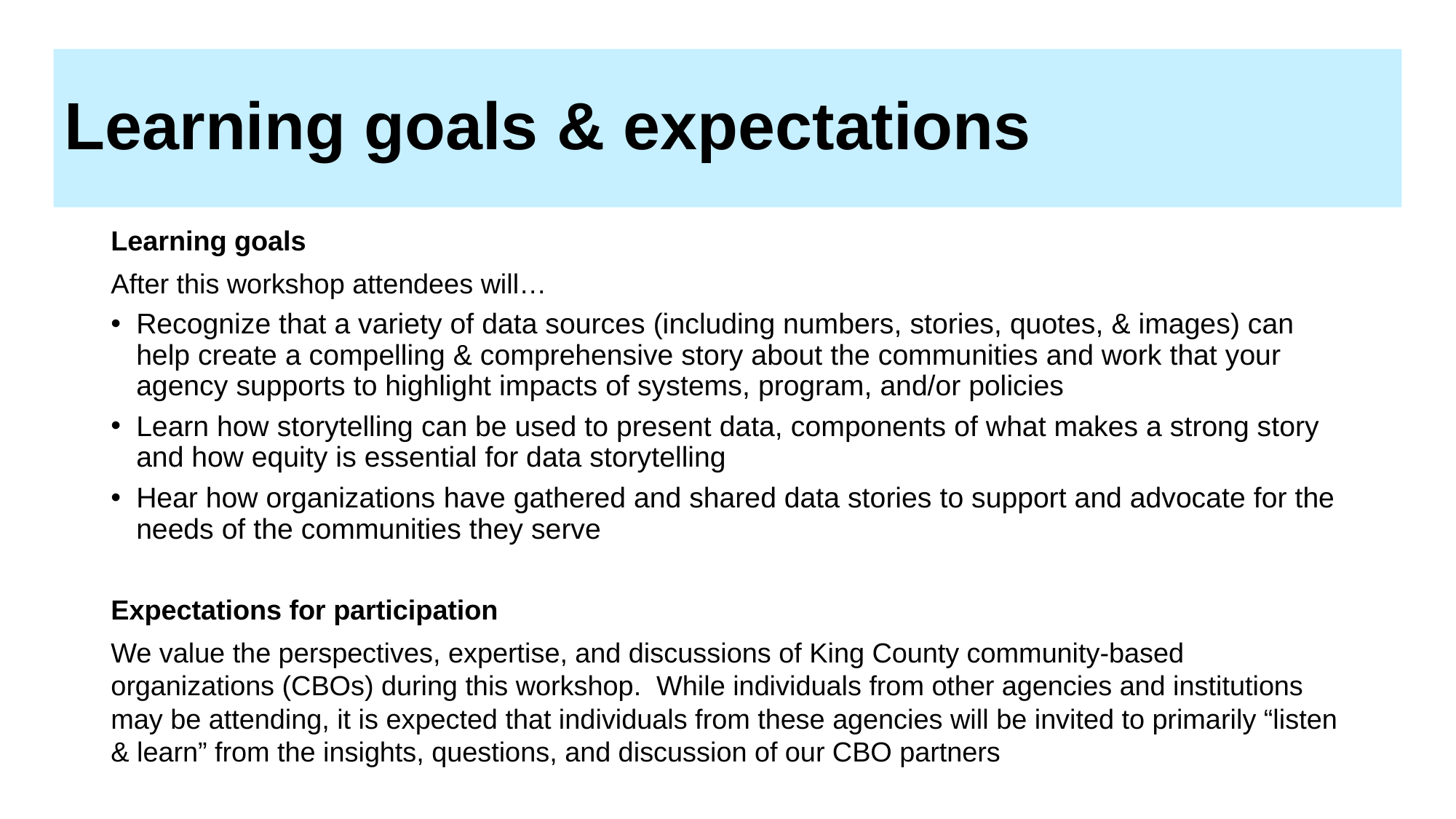

# Learning goals & expectations
Learning goals
After this workshop attendees will…
Recognize that a variety of data sources (including numbers, stories, quotes, & images) can help create a compelling & comprehensive story about the communities and work that your agency supports to highlight impacts of systems, program, and/or policies
Learn how storytelling can be used to present data, components of what makes a strong story and how equity is essential for data storytelling
Hear how organizations have gathered and shared data stories to support and advocate for the needs of the communities they serve

Expectations for participation
We value the perspectives, expertise, and discussions of King County community-based organizations (CBOs) during this workshop.  While individuals from other agencies and institutions may be attending, it is expected that individuals from these agencies will be invited to primarily “listen & learn” from the insights, questions, and discussion of our CBO partners